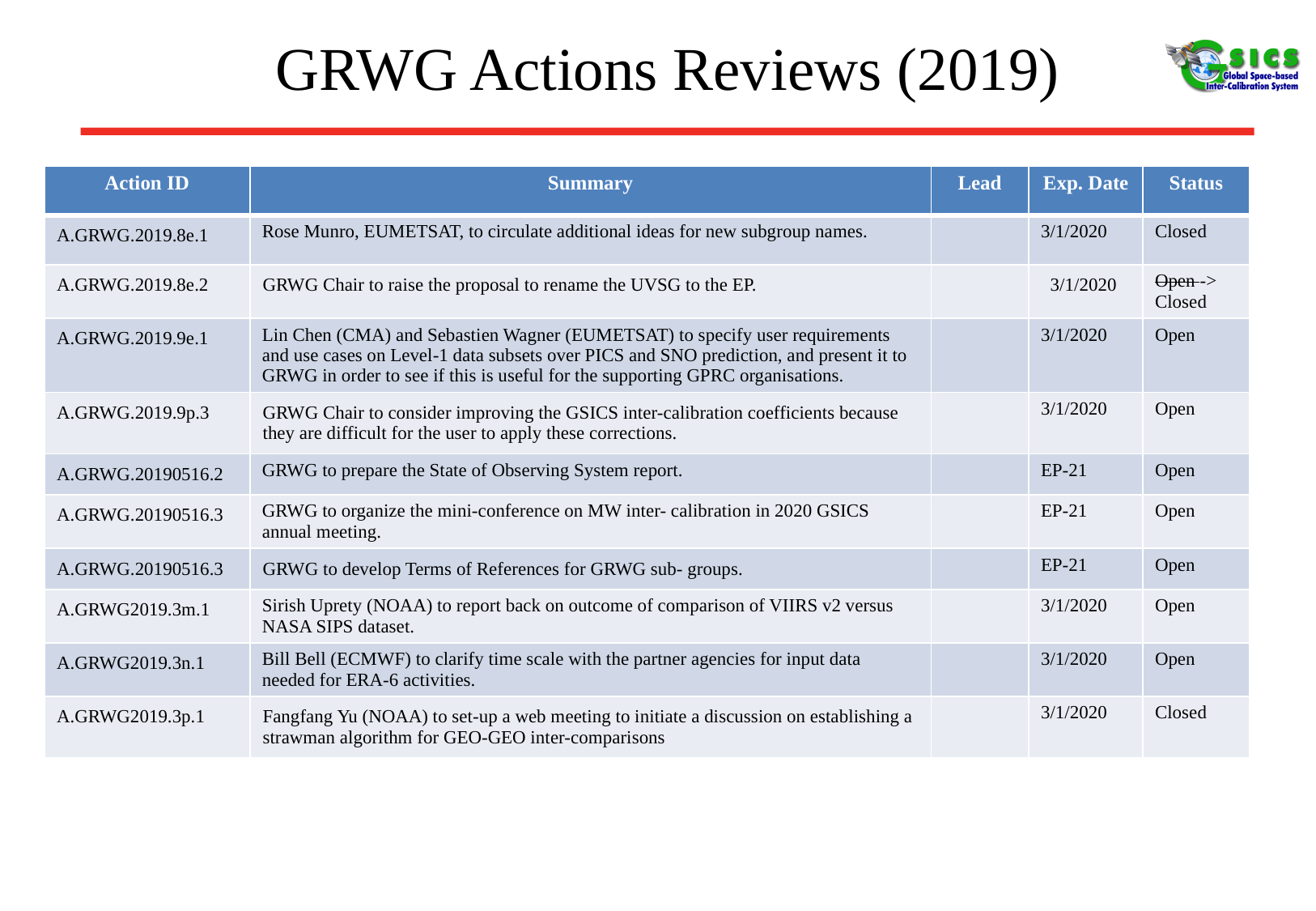

# GRWG Actions Reviews (2019)
| Action ID | Summary | Lead | Exp. Date | Status |
| --- | --- | --- | --- | --- |
| A.GRWG.2019.8e.1 | Rose Munro, EUMETSAT, to circulate additional ideas for new subgroup names. |  | 3/1/2020 | Closed |
| A.GRWG.2019.8e.2 | GRWG Chair to raise the proposal to rename the UVSG to the EP. |  | 3/1/2020 | Open -> Closed |
| A.GRWG.2019.9e.1 | Lin Chen (CMA) and Sebastien Wagner (EUMETSAT) to specify user requirements and use cases on Level-1 data subsets over PICS and SNO prediction, and present it to GRWG in order to see if this is useful for the supporting GPRC organisations. |  | 3/1/2020 | Open |
| A.GRWG.2019.9p.3 | GRWG Chair to consider improving the GSICS inter-calibration coefficients because they are difficult for the user to apply these corrections. |  | 3/1/2020 | Open |
| A.GRWG.20190516.2 | GRWG to prepare the State of Observing System report. |  | EP-21 | Open |
| A.GRWG.20190516.3 | GRWG to organize the mini-conference on MW inter- calibration in 2020 GSICS annual meeting. |  | EP-21 | Open |
| A.GRWG.20190516.3 | GRWG to develop Terms of References for GRWG sub- groups. |  | EP-21 | Open |
| A.GRWG2019.3m.1 | Sirish Uprety (NOAA) to report back on outcome of comparison of VIIRS v2 versus NASA SIPS dataset. |  | 3/1/2020 | Open |
| A.GRWG2019.3n.1 | Bill Bell (ECMWF) to clarify time scale with the partner agencies for input data needed for ERA-6 activities. |  | 3/1/2020 | Open |
| A.GRWG2019.3p.1 | Fangfang Yu (NOAA) to set-up a web meeting to initiate a discussion on establishing a strawman algorithm for GEO-GEO inter-comparisons |  | 3/1/2020 | Closed |